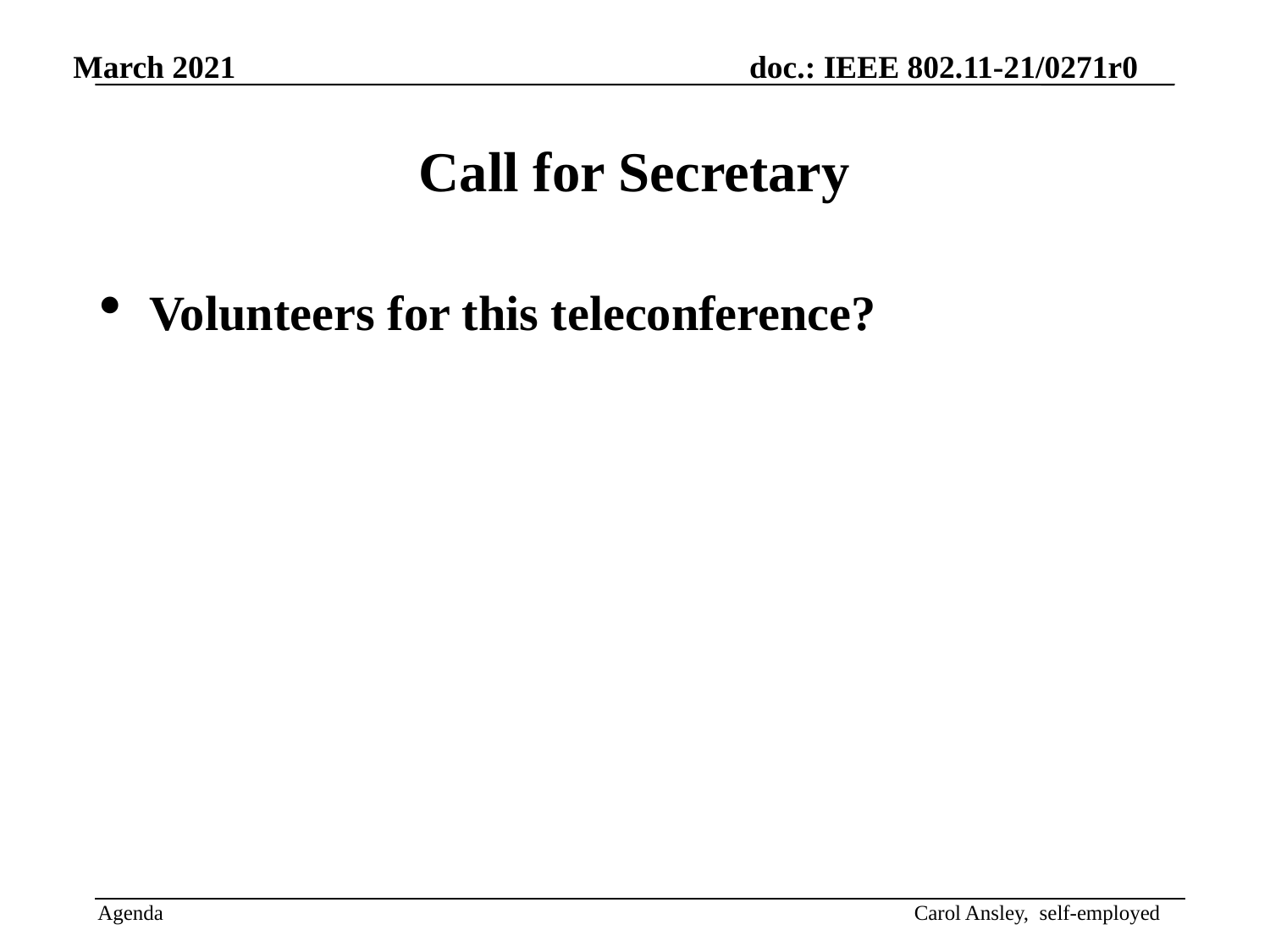

Call for Secretary
Volunteers for this teleconference?